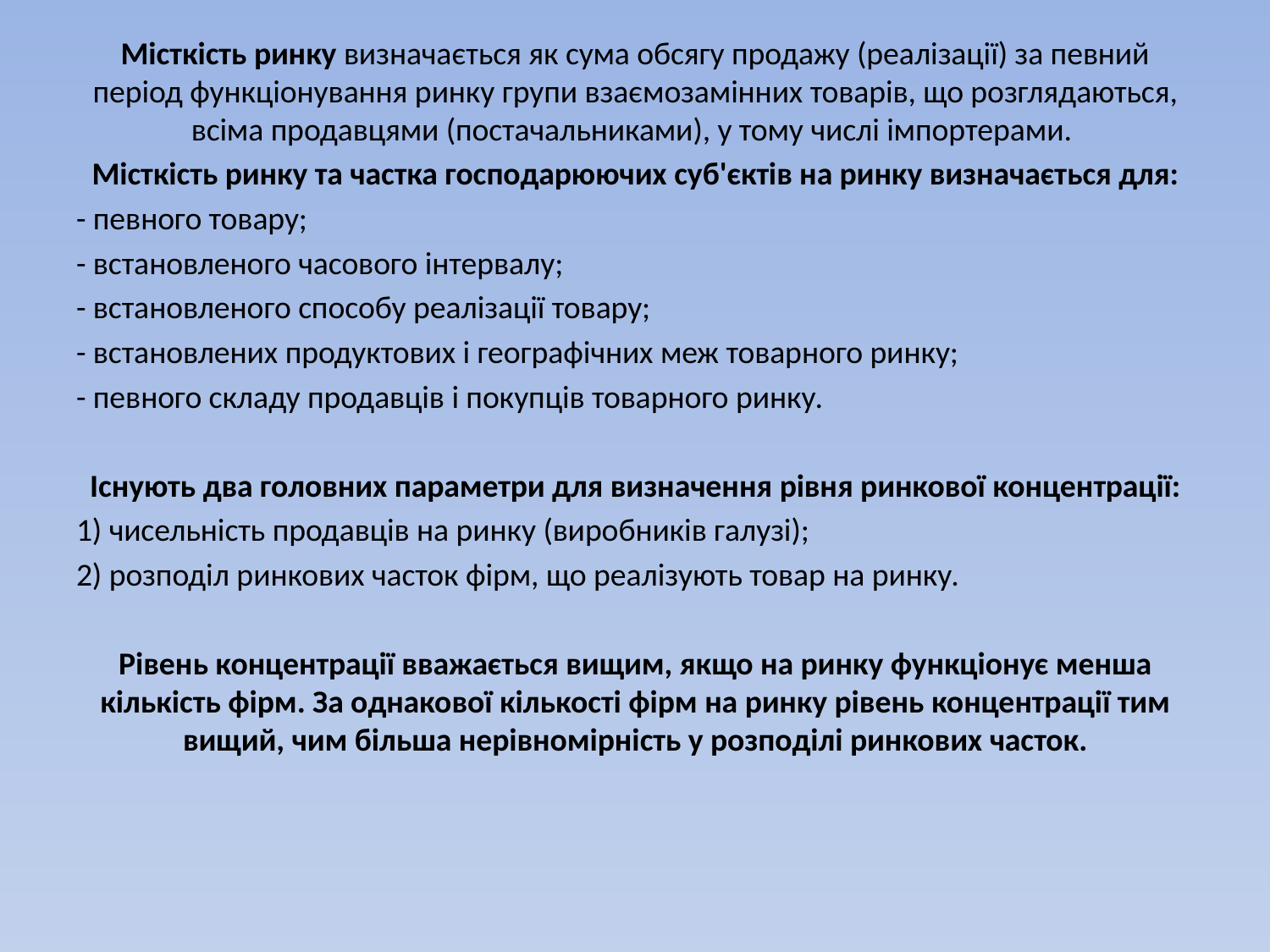

Місткість ринку визначається як сума обсягу продажу (реалізації) за певний період функціонування ринку групи взаємозамінних товарів, що розглядаються, всіма продавцями (постачальниками), у тому числі імпортерами.
Місткість ринку та частка господарюючих суб'єктів на ринку визначається для:
- певного товару;
- встановленого часового інтервалу;
- встановленого способу реалізації товару;
- встановлених продуктових і географічних меж товарного ринку;
- певного складу продавців і покупців товарного ринку.

Існують два головних параметри для визначення рівня ринкової концентрації:
1) чисельність продавців на ринку (виробників галузі);
2) розподіл ринкових часток фірм, що реалізують товар на ринку.

Рівень концентрації вважається вищим, якщо на ринку функціонує менша кількість фірм. За однакової кількості фірм на ринку рівень концентрації тим вищий, чим більша нерівномірність у розподілі ринкових часток.